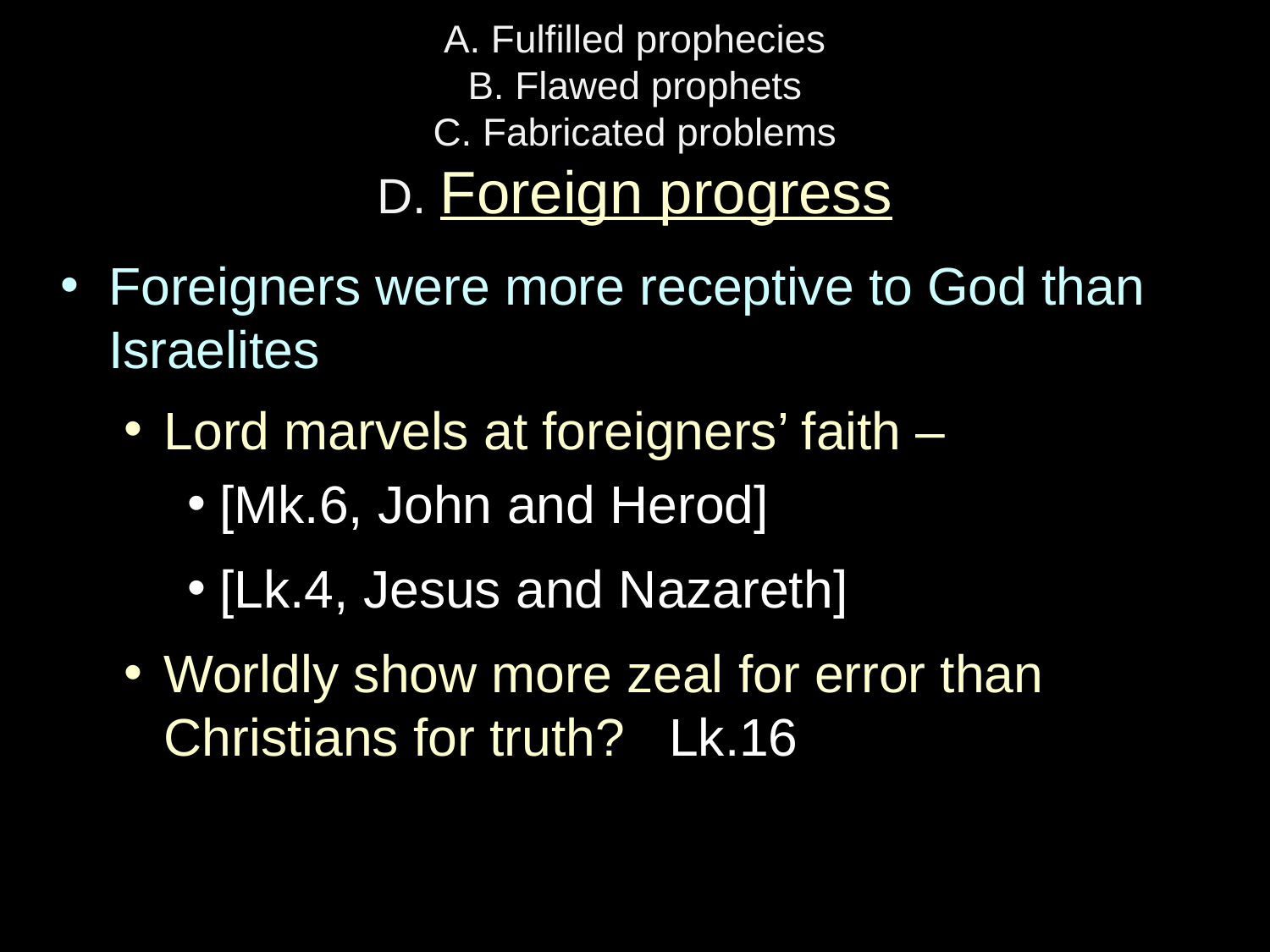

# A. Fulfilled prophecies B. Flawed prophets C. Fabricated problems D. Foreign progress

Foreigners were more receptive to God than Israelites
Lord marvels at foreigners’ faith –
[Mk.6, John and Herod]
[Lk.4, Jesus and Nazareth]
Worldly show more zeal for error than Christians for truth?   Lk.16